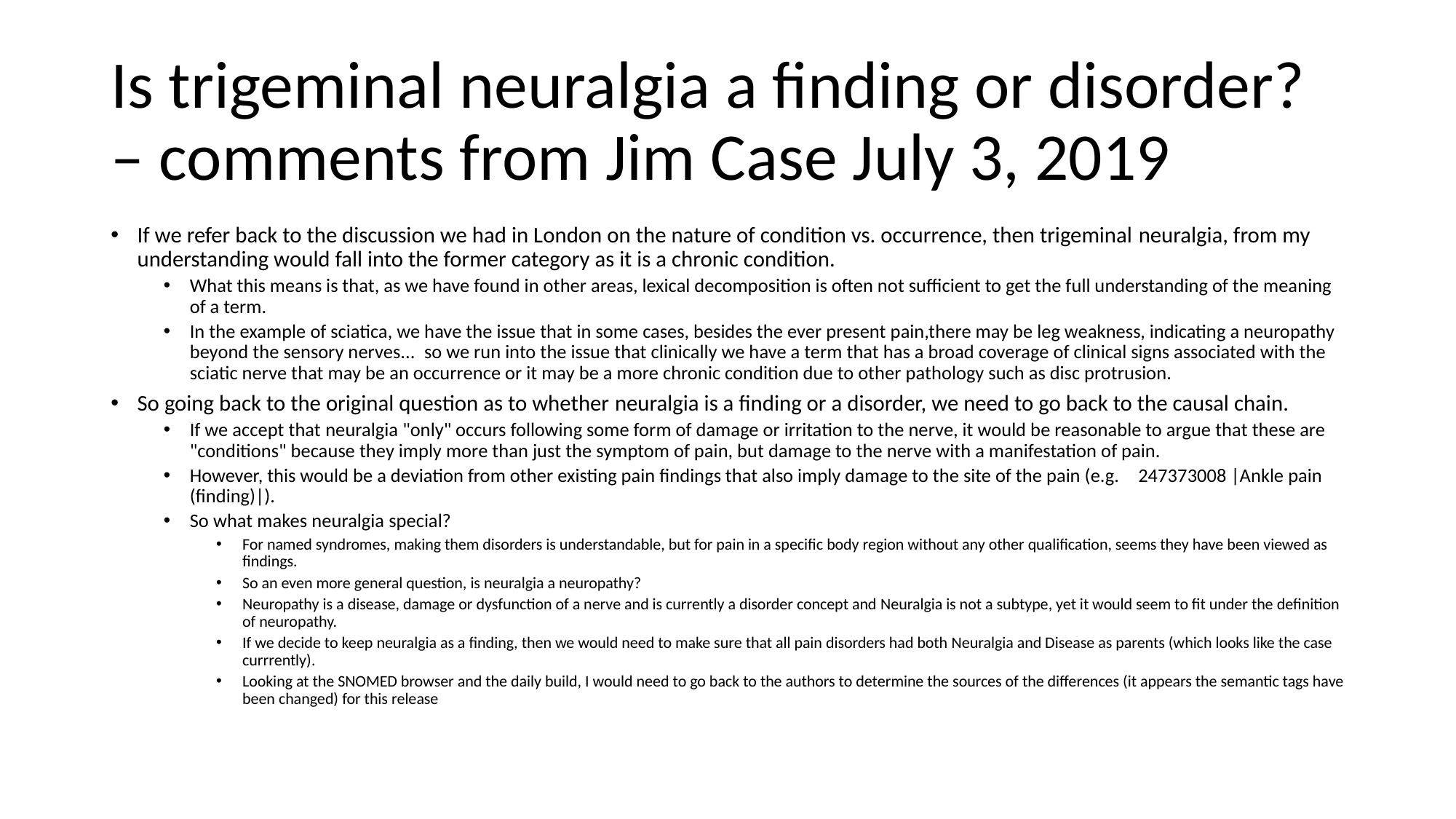

# Is trigeminal neuralgia a finding or disorder? – comments from Jim Case July 3, 2019
If we refer back to the discussion we had in London on the nature of condition vs. occurrence, then trigeminal neuralgia, from my understanding would fall into the former category as it is a chronic condition.
What this means is that, as we have found in other areas, lexical decomposition is often not sufficient to get the full understanding of the meaning of a term.
In the example of sciatica, we have the issue that in some cases, besides the ever present pain,there may be leg weakness, indicating a neuropathy beyond the sensory nerves...  so we run into the issue that clinically we have a term that has a broad coverage of clinical signs associated with the sciatic nerve that may be an occurrence or it may be a more chronic condition due to other pathology such as disc protrusion.
So going back to the original question as to whether neuralgia is a finding or a disorder, we need to go back to the causal chain.
If we accept that neuralgia "only" occurs following some form of damage or irritation to the nerve, it would be reasonable to argue that these are "conditions" because they imply more than just the symptom of pain, but damage to the nerve with a manifestation of pain.
However, this would be a deviation from other existing pain findings that also imply damage to the site of the pain (e.g.    247373008 |Ankle pain (finding)|).
So what makes neuralgia special?
For named syndromes, making them disorders is understandable, but for pain in a specific body region without any other qualification, seems they have been viewed as findings.
So an even more general question, is neuralgia a neuropathy?
Neuropathy is a disease, damage or dysfunction of a nerve and is currently a disorder concept and Neuralgia is not a subtype, yet it would seem to fit under the definition of neuropathy.
If we decide to keep neuralgia as a finding, then we would need to make sure that all pain disorders had both Neuralgia and Disease as parents (which looks like the case currrently).
Looking at the SNOMED browser and the daily build, I would need to go back to the authors to determine the sources of the differences (it appears the semantic tags have been changed) for this release